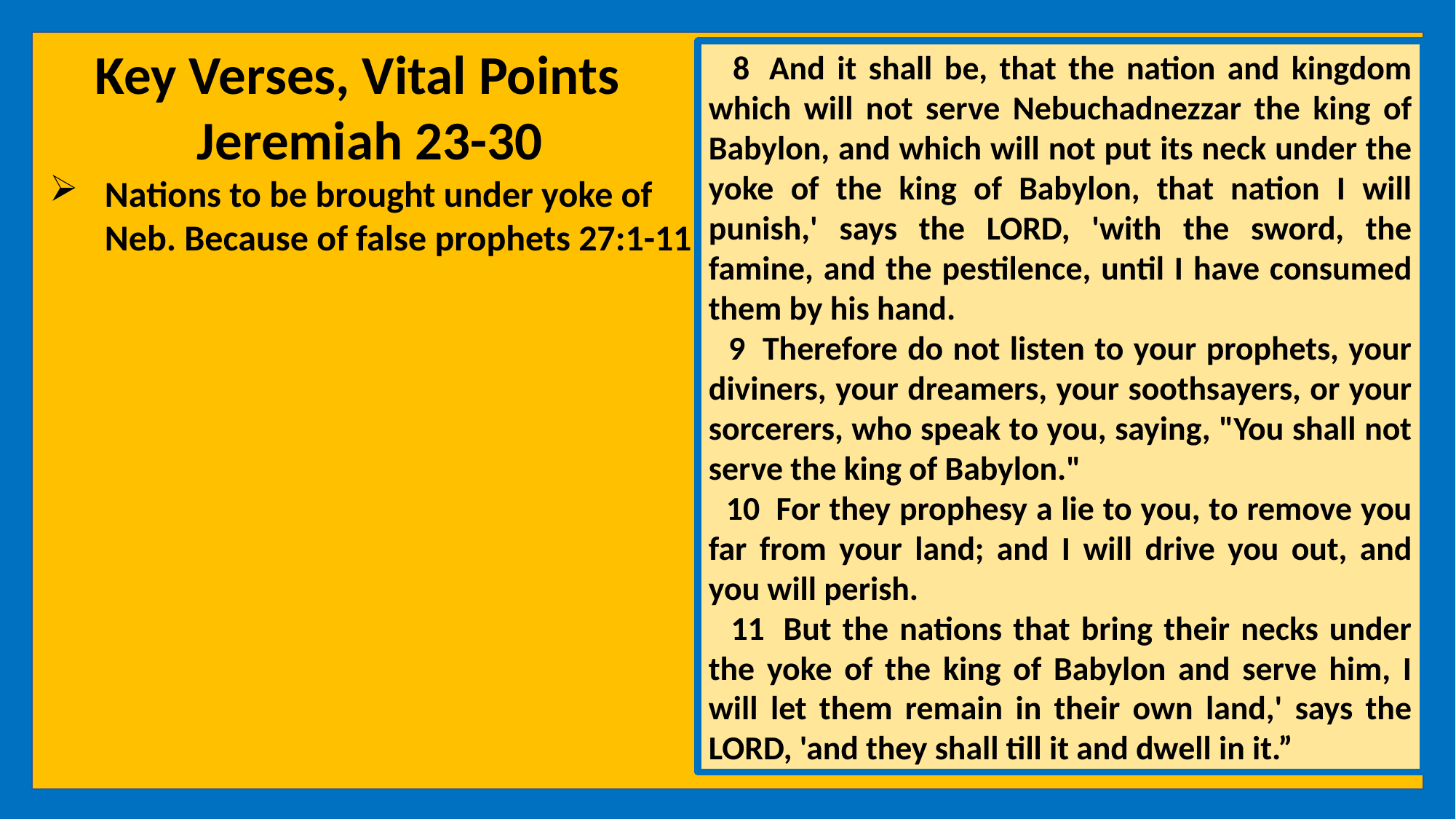

Key Verses, Vital Points
Jeremiah 23-30
Nations to be brought under yoke of Neb. Because of false prophets 27:1-11
  8  And it shall be, that the nation and kingdom which will not serve Nebuchadnezzar the king of Babylon, and which will not put its neck under the yoke of the king of Babylon, that nation I will punish,' says the LORD, 'with the sword, the famine, and the pestilence, until I have consumed them by his hand.
  9  Therefore do not listen to your prophets, your diviners, your dreamers, your soothsayers, or your sorcerers, who speak to you, saying, "You shall not serve the king of Babylon."
  10  For they prophesy a lie to you, to remove you far from your land; and I will drive you out, and you will perish.
  11  But the nations that bring their necks under the yoke of the king of Babylon and serve him, I will let them remain in their own land,' says the LORD, 'and they shall till it and dwell in it.”